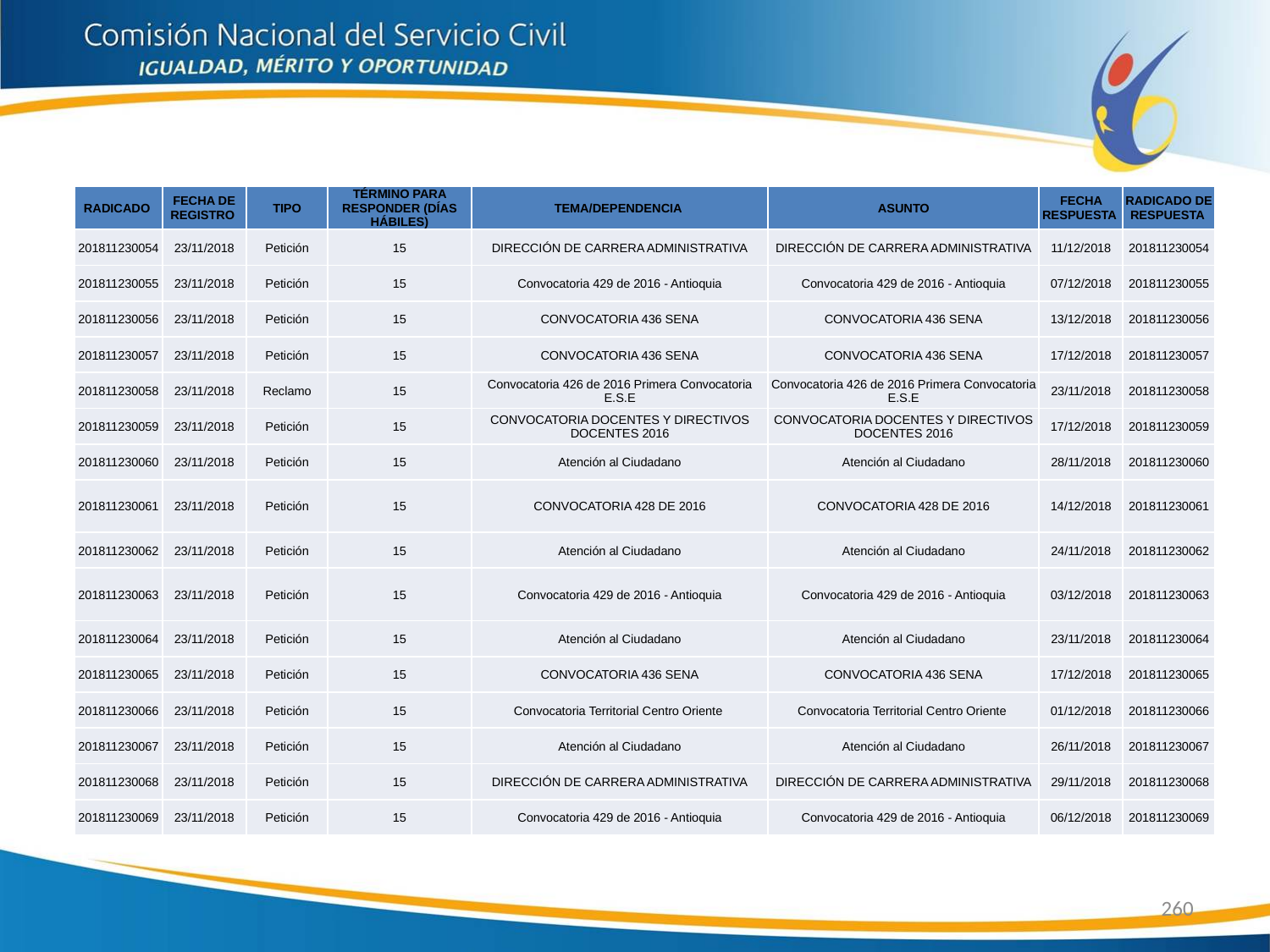

| RADICADO | FECHA DE REGISTRO | TIPO | TÉRMINO PARA RESPONDER (DÍAS HÁBILES) | TEMA/DEPENDENCIA | ASUNTO | FECHA RESPUESTA | RADICADO DE RESPUESTA |
| --- | --- | --- | --- | --- | --- | --- | --- |
| 201811230054 | 23/11/2018 | Petición | 15 | DIRECCIÓN DE CARRERA ADMINISTRATIVA | DIRECCIÓN DE CARRERA ADMINISTRATIVA | 11/12/2018 | 201811230054 |
| 201811230055 | 23/11/2018 | Petición | 15 | Convocatoria 429 de 2016 - Antioquia | Convocatoria 429 de 2016 - Antioquia | 07/12/2018 | 201811230055 |
| 201811230056 | 23/11/2018 | Petición | 15 | CONVOCATORIA 436 SENA | CONVOCATORIA 436 SENA | 13/12/2018 | 201811230056 |
| 201811230057 | 23/11/2018 | Petición | 15 | CONVOCATORIA 436 SENA | CONVOCATORIA 436 SENA | 17/12/2018 | 201811230057 |
| 201811230058 | 23/11/2018 | Reclamo | 15 | Convocatoria 426 de 2016 Primera Convocatoria E.S.E | Convocatoria 426 de 2016 Primera Convocatoria E.S.E | 23/11/2018 | 201811230058 |
| 201811230059 | 23/11/2018 | Petición | 15 | CONVOCATORIA DOCENTES Y DIRECTIVOS DOCENTES 2016 | CONVOCATORIA DOCENTES Y DIRECTIVOS DOCENTES 2016 | 17/12/2018 | 201811230059 |
| 201811230060 | 23/11/2018 | Petición | 15 | Atención al Ciudadano | Atención al Ciudadano | 28/11/2018 | 201811230060 |
| 201811230061 | 23/11/2018 | Petición | 15 | CONVOCATORIA 428 DE 2016 | CONVOCATORIA 428 DE 2016 | 14/12/2018 | 201811230061 |
| 201811230062 | 23/11/2018 | Petición | 15 | Atención al Ciudadano | Atención al Ciudadano | 24/11/2018 | 201811230062 |
| 201811230063 | 23/11/2018 | Petición | 15 | Convocatoria 429 de 2016 - Antioquia | Convocatoria 429 de 2016 - Antioquia | 03/12/2018 | 201811230063 |
| 201811230064 | 23/11/2018 | Petición | 15 | Atención al Ciudadano | Atención al Ciudadano | 23/11/2018 | 201811230064 |
| 201811230065 | 23/11/2018 | Petición | 15 | CONVOCATORIA 436 SENA | CONVOCATORIA 436 SENA | 17/12/2018 | 201811230065 |
| 201811230066 | 23/11/2018 | Petición | 15 | Convocatoria Territorial Centro Oriente | Convocatoria Territorial Centro Oriente | 01/12/2018 | 201811230066 |
| 201811230067 | 23/11/2018 | Petición | 15 | Atención al Ciudadano | Atención al Ciudadano | 26/11/2018 | 201811230067 |
| 201811230068 | 23/11/2018 | Petición | 15 | DIRECCIÓN DE CARRERA ADMINISTRATIVA | DIRECCIÓN DE CARRERA ADMINISTRATIVA | 29/11/2018 | 201811230068 |
| 201811230069 | 23/11/2018 | Petición | 15 | Convocatoria 429 de 2016 - Antioquia | Convocatoria 429 de 2016 - Antioquia | 06/12/2018 | 201811230069 |
260